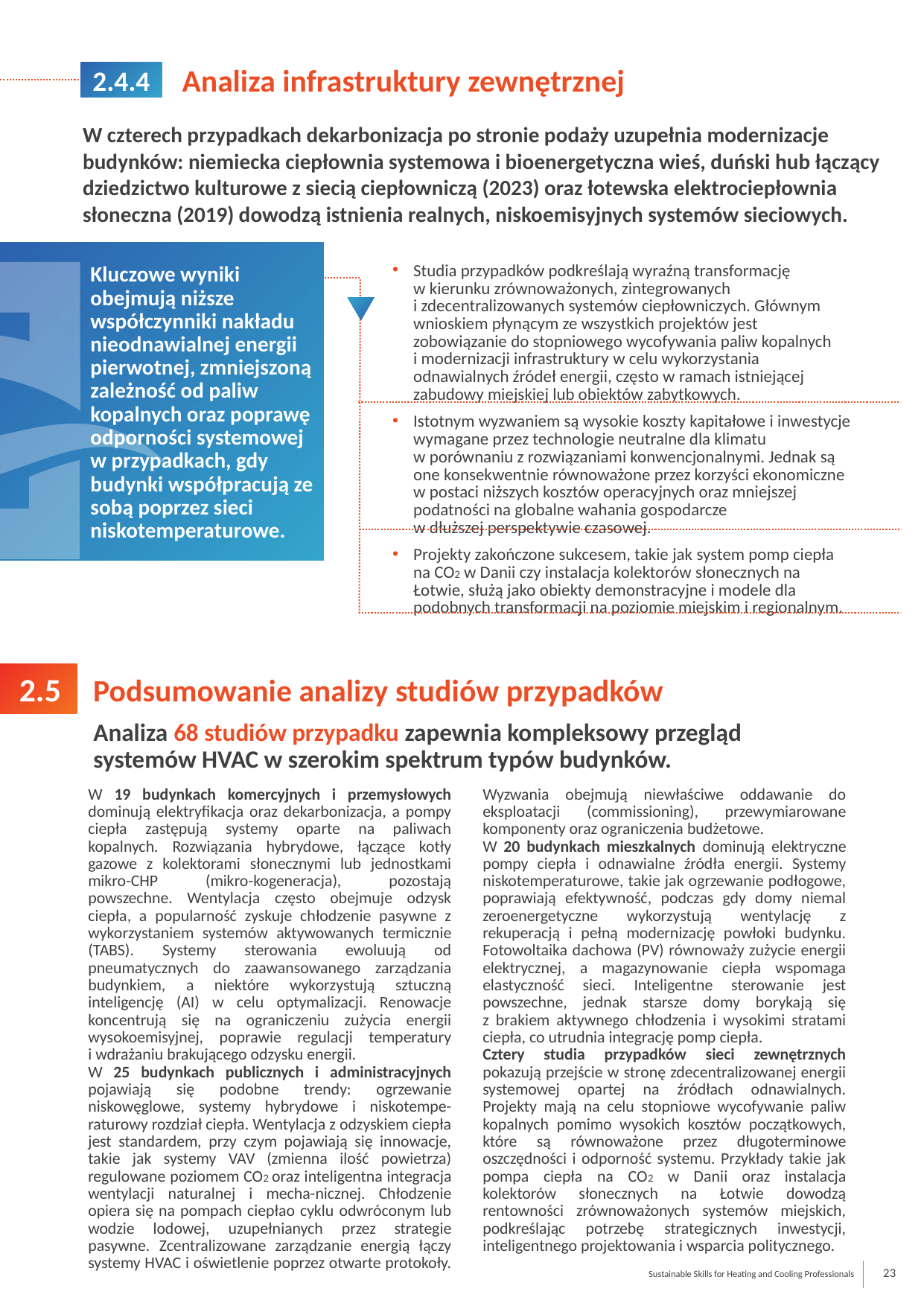

2.4.4

Analiza infrastruktury zewnętrznej
W czterech przypadkach dekarbonizacja po stronie podaży uzupełnia modernizacje budynków: niemiecka ciepłownia systemowa i bioenergetyczna wieś, duński hub łączący dziedzictwo kulturowe z siecią ciepłowniczą (2023) oraz łotewska elektrociepłownia słoneczna (2019) dowodzą istnienia realnych, niskoemisyjnych systemów sieciowych.

Studia przypadków podkreślają wyraźną transformację
w kierunku zrównoważonych, zintegrowanych
i zdecentralizowanych systemów ciepłowniczych. Głównym wnioskiem płynącym ze wszystkich projektów jest zobowiązanie do stopniowego wycofywania paliw kopalnych
i modernizacji infrastruktury w celu wykorzystania odnawialnych źródeł energii, często w ramach istniejącej zabudowy miejskiej lub obiektów zabytkowych.
Istotnym wyzwaniem są wysokie koszty kapitałowe i inwestycje wymagane przez technologie neutralne dla klimatu
w porównaniu z rozwiązaniami konwencjonalnymi. Jednak są one konsekwentnie równoważone przez korzyści ekonomiczne w postaci niższych kosztów operacyjnych oraz mniejszej podatności na globalne wahania gospodarcze
w dłuższej perspektywie czasowej.
Projekty zakończone sukcesem, takie jak system pomp ciepła na CO2 w Danii czy instalacja kolektorów słonecznych na Łotwie, służą jako obiekty demonstracyjne i modele dla podobnych transformacji na poziomie miejskim i regionalnym.
Kluczowe wyniki obejmują niższe współczynniki nakładu nieodnawialnej energii pierwotnej, zmniejszoną zależność od paliw kopalnych oraz poprawę odporności systemowej
w przypadkach, gdy budynki współpracują ze sobą poprzez sieci niskotemperaturowe.

 2.5
Podsumowanie analizy studiów przypadków
Analiza 68 studiów przypadku zapewnia kompleksowy przegląd systemów HVAC w szerokim spektrum typów budynków.
W 19 budynkach komercyjnych i przemysłowych dominują elektryfikacja oraz dekarbonizacja, a pompy ciepła zastępują systemy oparte na paliwach kopalnych. Rozwiązania hybrydowe, łączące kotły gazowe z kolektorami słonecznymi lub jednostkami mikro-CHP (mikro-kogeneracja), pozostają powszechne. Wentylacja często obejmuje odzysk ciepła, a popularność zyskuje chłodzenie pasywne z wykorzystaniem systemów aktywowanych termicznie (TABS). Systemy sterowania ewoluują od pneumatycznych do zaawansowanego zarządzania budynkiem, a niektóre wykorzystują sztuczną inteligencję (AI) w celu optymalizacji. Renowacje koncentrują się na ograniczeniu zużycia energii wysokoemisyjnej, poprawie regulacji temperatury
i wdrażaniu brakującego odzysku energii.
W 25 budynkach publicznych i administracyjnych pojawiają się podobne trendy: ogrzewanie niskowęglowe, systemy hybrydowe i niskotempe-raturowy rozdział ciepła. Wentylacja z odzyskiem ciepła jest standardem, przy czym pojawiają się innowacje, takie jak systemy VAV (zmienna ilość powietrza) regulowane poziomem CO2 oraz inteligentna integracja wentylacji naturalnej i mecha-nicznej. Chłodzenie opiera się na pompach ciepłao cyklu odwróconym lub wodzie lodowej, uzupełnianych przez strategie pasywne. Zcentralizowane zarządzanie energią łączy systemy HVAC i oświetlenie poprzez otwarte protokoły. Wyzwania obejmują niewłaściwe oddawanie do eksploatacji (commissioning), przewymiarowane komponenty oraz ograniczenia budżetowe.
W 20 budynkach mieszkalnych dominują elektryczne pompy ciepła i odnawialne źródła energii. Systemy niskotemperaturowe, takie jak ogrzewanie podłogowe, poprawiają efektywność, podczas gdy domy niemal zeroenergetyczne wykorzystują wentylację z rekuperacją i pełną modernizację powłoki budynku. Fotowoltaika dachowa (PV) równoważy zużycie energii elektrycznej, a magazynowanie ciepła wspomaga elastyczność sieci. Inteligentne sterowanie jest powszechne, jednak starsze domy borykają się
z brakiem aktywnego chłodzenia i wysokimi stratami ciepła, co utrudnia integrację pomp ciepła.
Cztery studia przypadków sieci zewnętrznych pokazują przejście w stronę zdecentralizowanej energii systemowej opartej na źródłach odnawialnych. Projekty mają na celu stopniowe wycofywanie paliw kopalnych pomimo wysokich kosztów początkowych, które są równoważone przez długoterminowe oszczędności i odporność systemu. Przykłady takie jak pompa ciepła na CO2 w Danii oraz instalacja kolektorów słonecznych na Łotwie dowodzą rentowności zrównoważonych systemów miejskich, podkreślając potrzebę strategicznych inwestycji, inteligentnego projektowania i wsparcia politycznego.